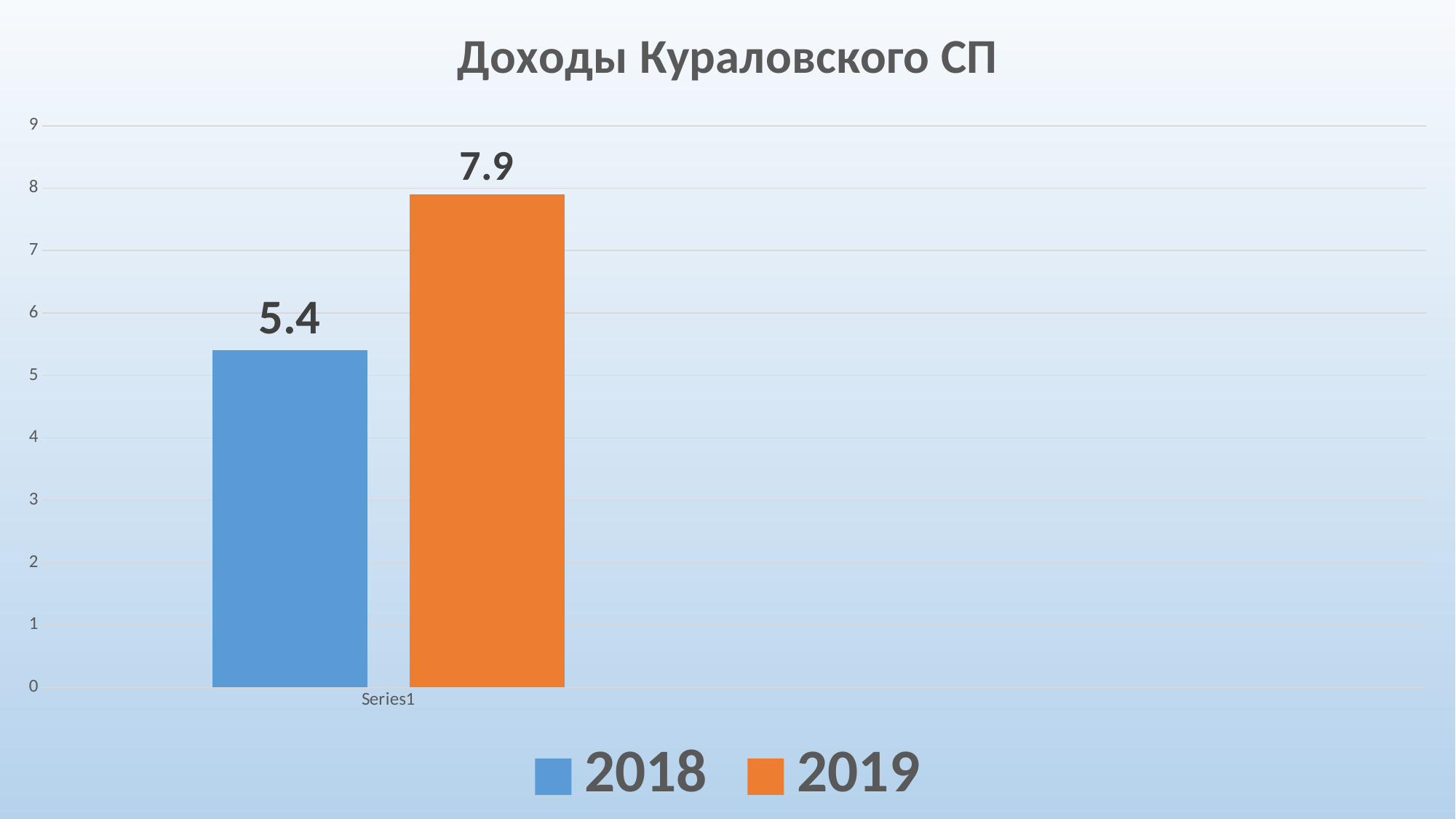

### Chart: Доходы Кураловского СП

| Category | 2018 | 2019 |
|---|---|---|
|  | 5.4 | 7.9 |
|  | None | None |